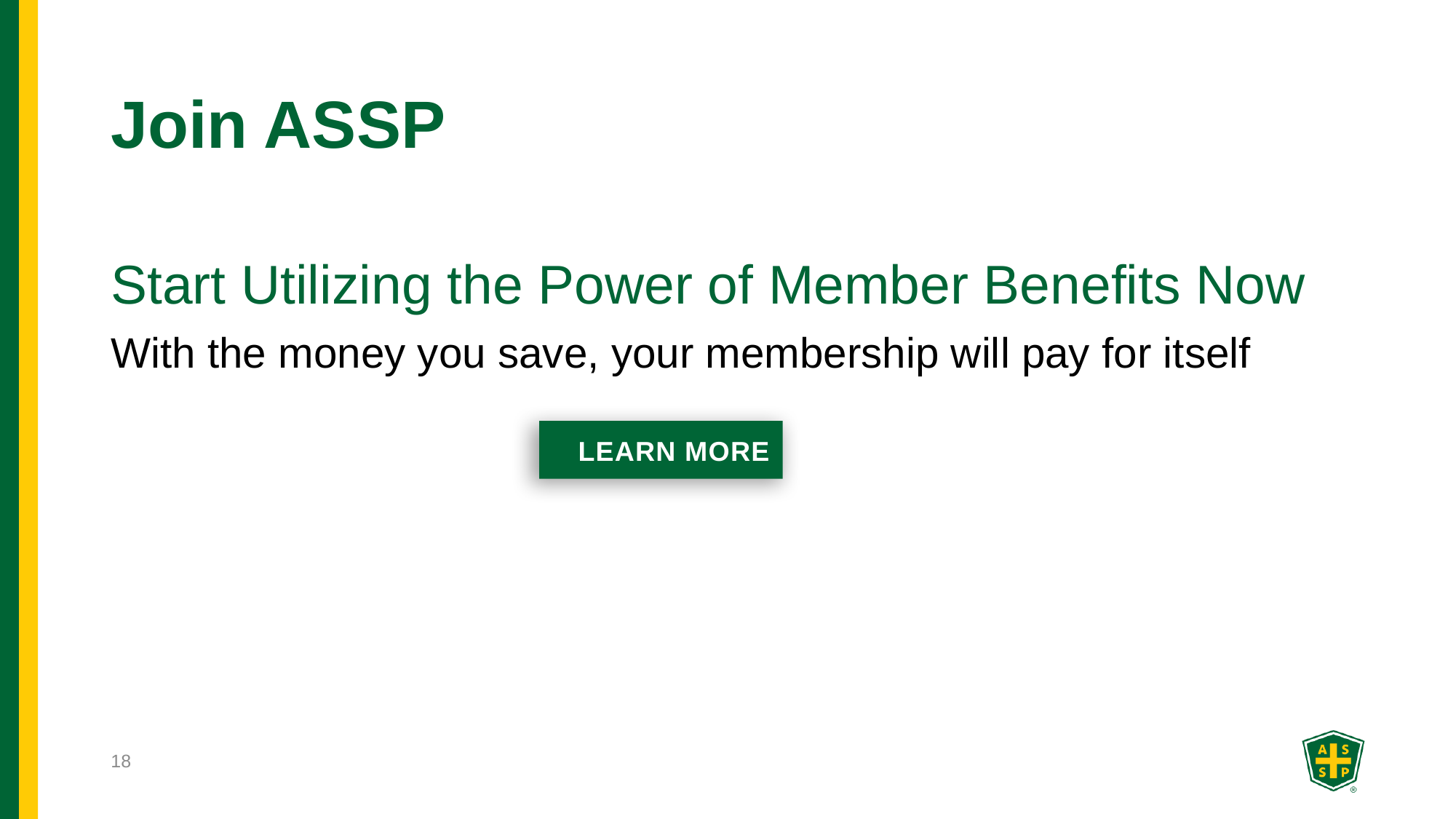

# Join ASSP
Start Utilizing the Power of Member Benefits Now
With the money you save, your membership will pay for itself

LEARN MORE
18